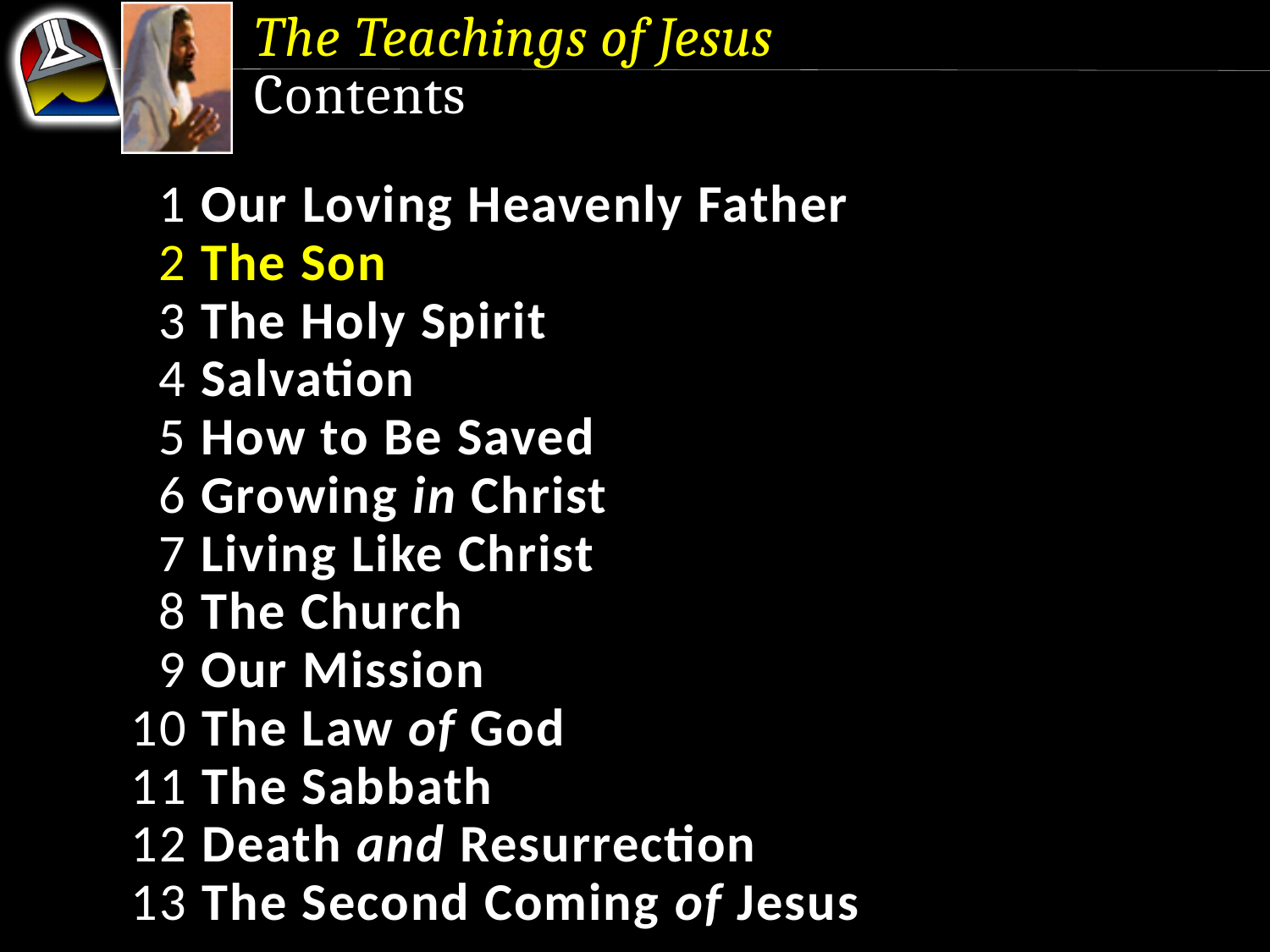

The Teachings of Jesus
Contents
  1 Our Loving Heavenly Father
  2 The Son
  3 The Holy Spirit
  4 Salvation
  5 How to Be Saved
  6 Growing in Christ
  7 Living Like Christ
  8 The Church
  9 Our Mission
10 The Law of God
11 The Sabbath
12 Death and Resurrection
13 The Second Coming of Jesus